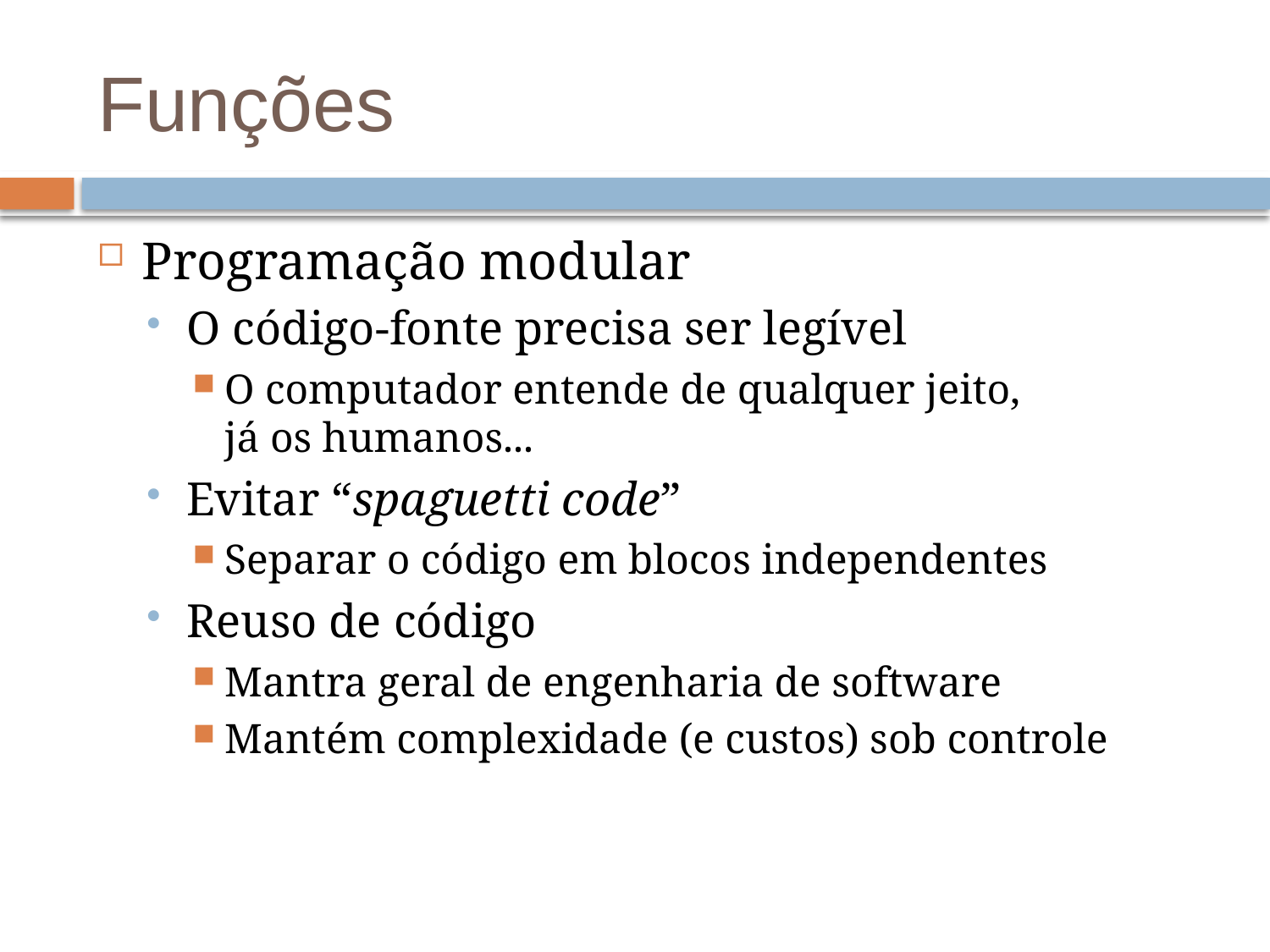

# Funções
Programação modular
O código-fonte precisa ser legível
O computador entende de qualquer jeito,
já os humanos...
Evitar “spaguetti code”
Separar o código em blocos independentes
Reuso de código
Mantra geral de engenharia de software
Mantém complexidade (e custos) sob controle